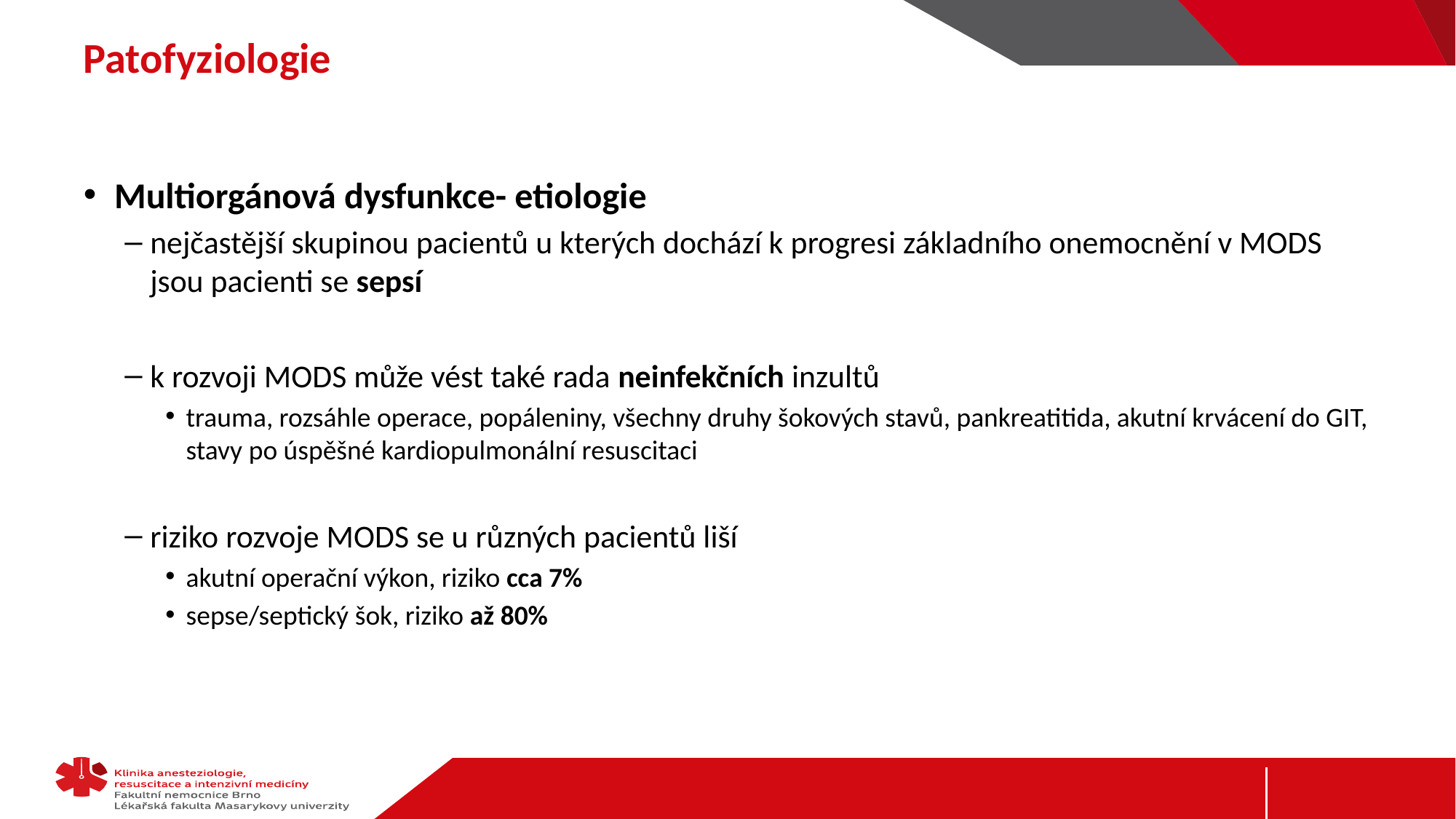

# Patofyziologie

Multiorgánová dysfunkce- etiologie
nejčastější skupinou pacientů u kterých dochází k progresi základního onemocnění v MODS jsou pacienti se sepsí

k rozvoji MODS může vést také rada neinfekčních inzultů
trauma, rozsáhle operace, popáleniny, všechny druhy šokových stavů, pankreatitida, akutní krvácení do GIT, stavy po úspěšné kardiopulmonální resuscitaci

riziko rozvoje MODS se u různých pacientů liší
akutní operační výkon, riziko cca 7%
sepse/septický šok, riziko až 80%